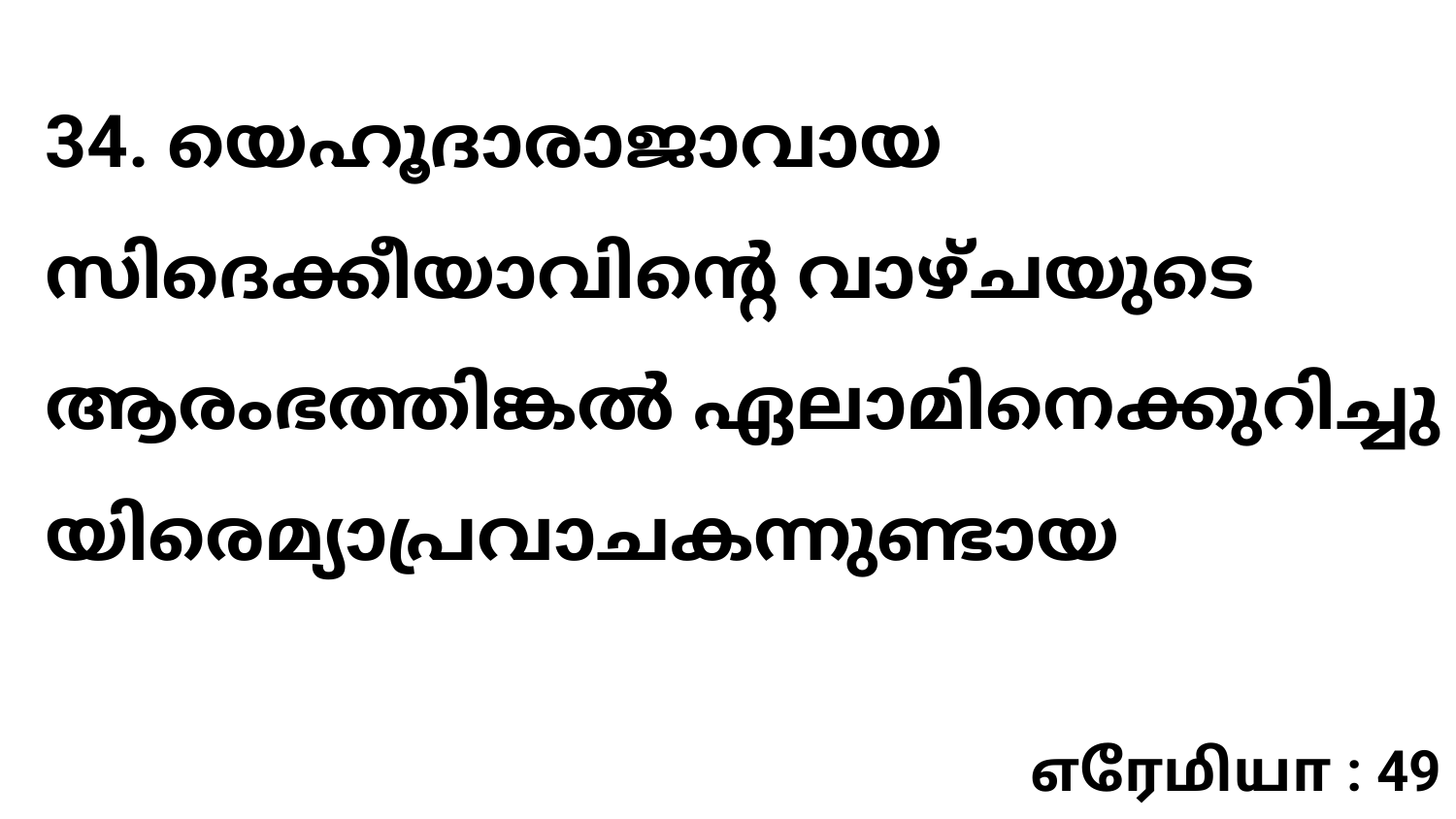

34. യെഹൂദാരാജാവായ സിദെക്കീയാവിന്റെ വാഴ്ചയുടെ ആരംഭത്തിങ്കൽ ഏലാമിനെക്കുറിച്ചു യിരെമ്യാപ്രവാചകന്നുണ്ടായ
எரேமியா : 49